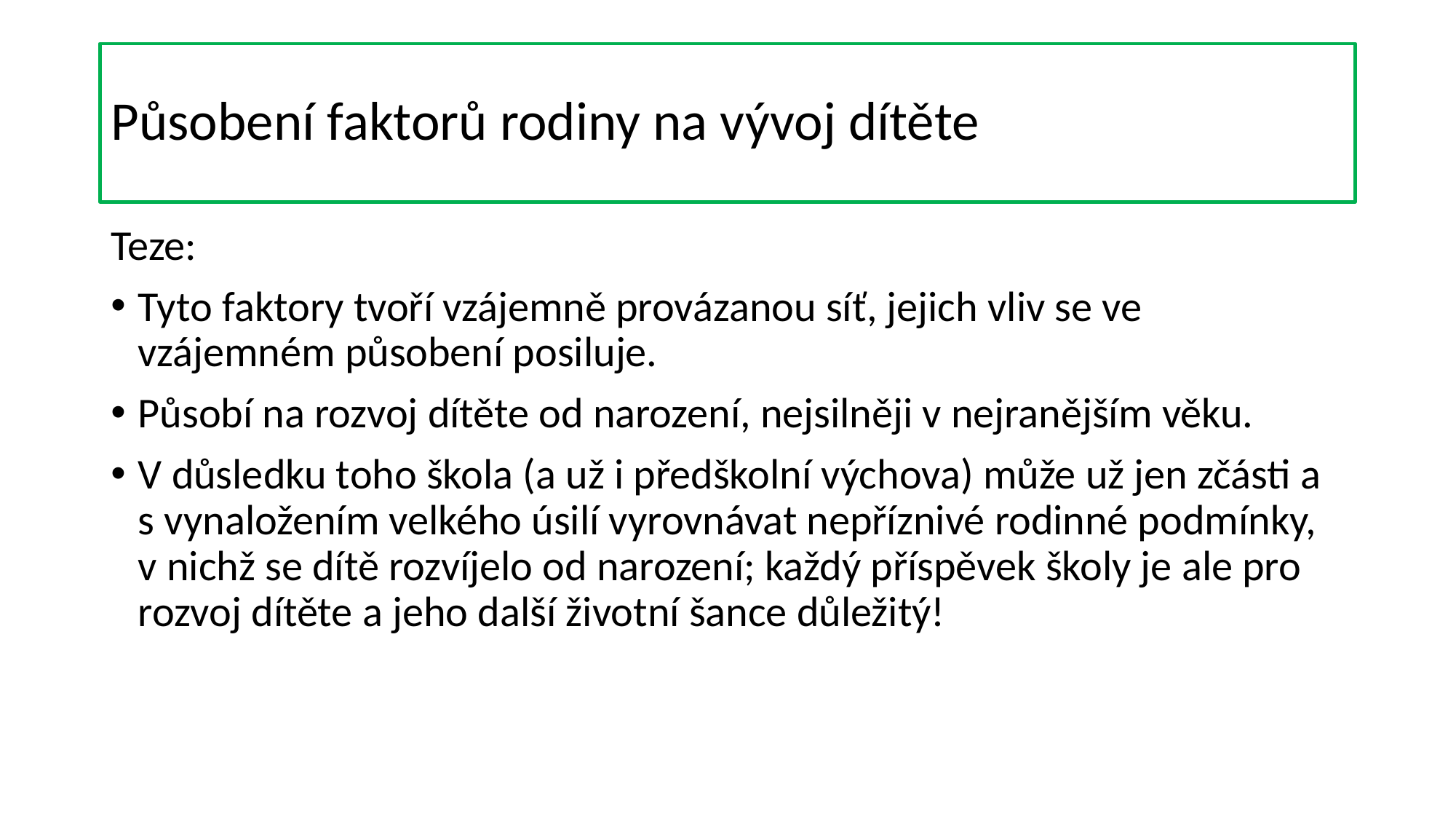

# Působení faktorů rodiny na vývoj dítěte
Teze:
Tyto faktory tvoří vzájemně provázanou síť, jejich vliv se ve vzájemném působení posiluje.
Působí na rozvoj dítěte od narození, nejsilněji v nejranějším věku.
V důsledku toho škola (a už i předškolní výchova) může už jen zčásti a s vynaložením velkého úsilí vyrovnávat nepříznivé rodinné podmínky, v nichž se dítě rozvíjelo od narození; každý příspěvek školy je ale pro rozvoj dítěte a jeho další životní šance důležitý!